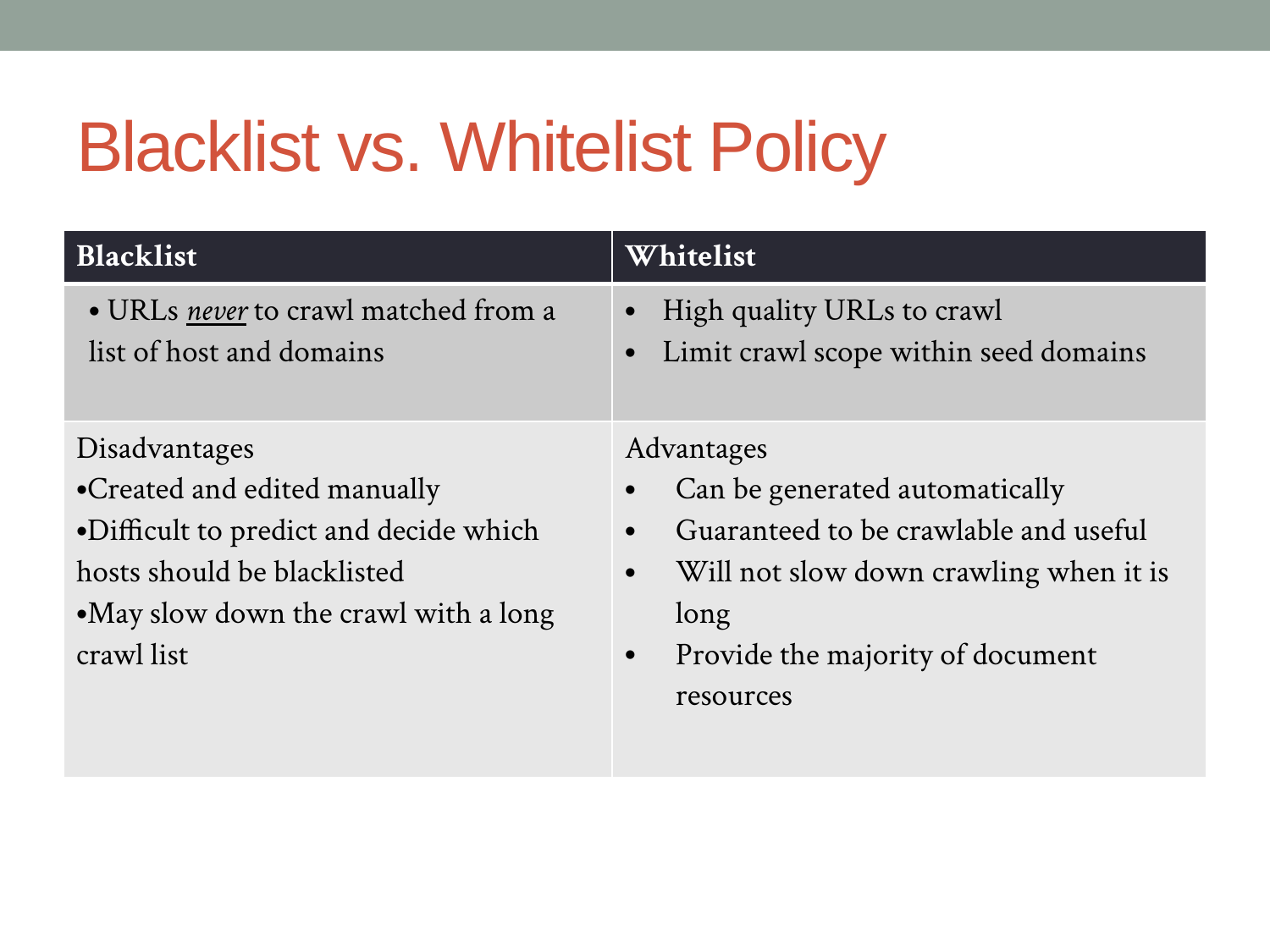

# Blacklist vs. Whitelist Policy
| Blacklist | Whitelist |
| --- | --- |
| URLs never to crawl matched from a list of host and domains | High quality URLs to crawl Limit crawl scope within seed domains |
| Disadvantages Created and edited manually Difficult to predict and decide which hosts should be blacklisted May slow down the crawl with a long crawl list | Advantages Can be generated automatically Guaranteed to be crawlable and useful Will not slow down crawling when it is long Provide the majority of document resources |